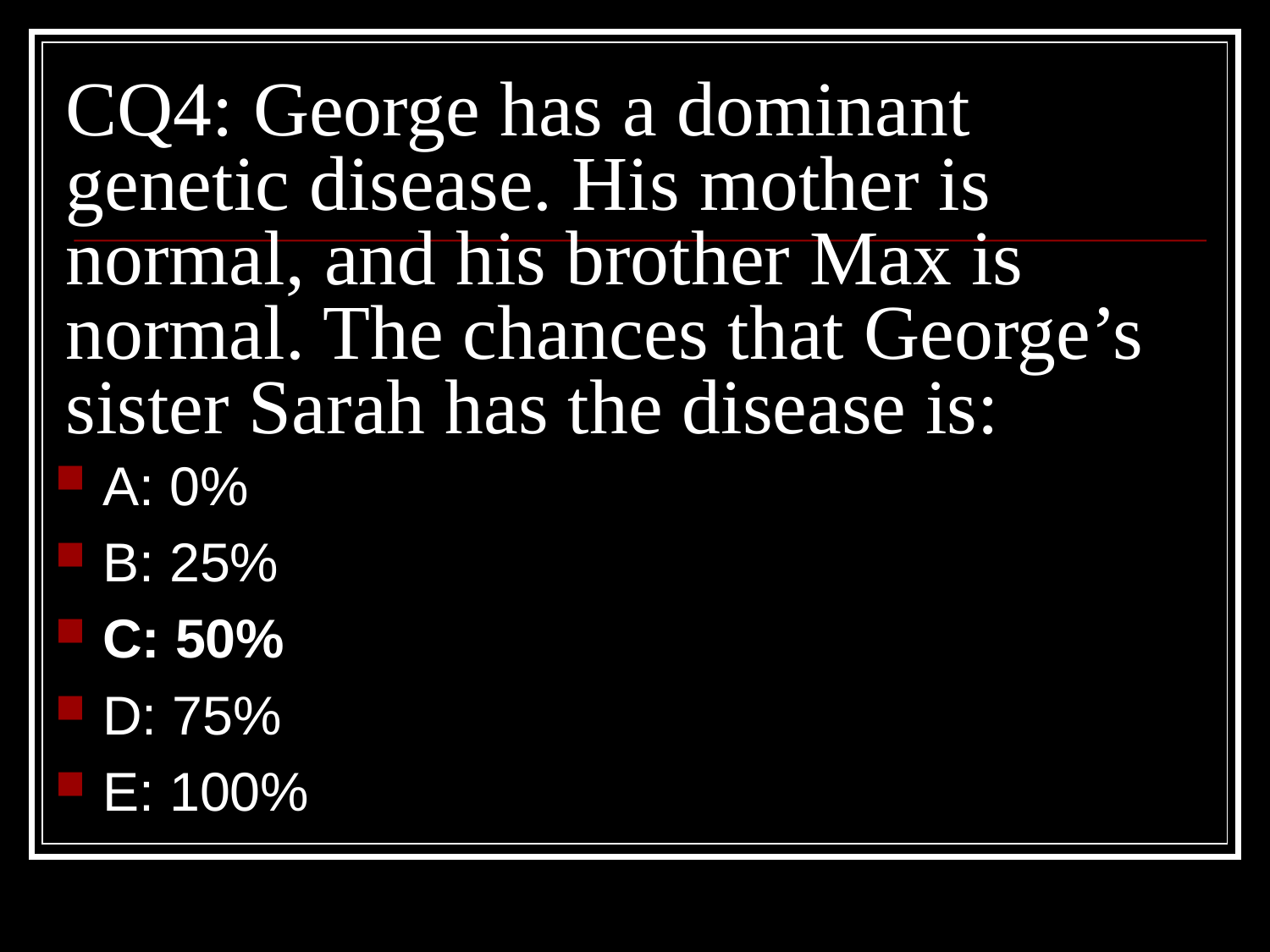

# CQ4: George has a dominant genetic disease. His mother is normal, and his brother Max is normal. The chances that George’s sister Sarah has the disease is:
A: 0%
B: 25%
C: 50%
D: 75%
E: 100%